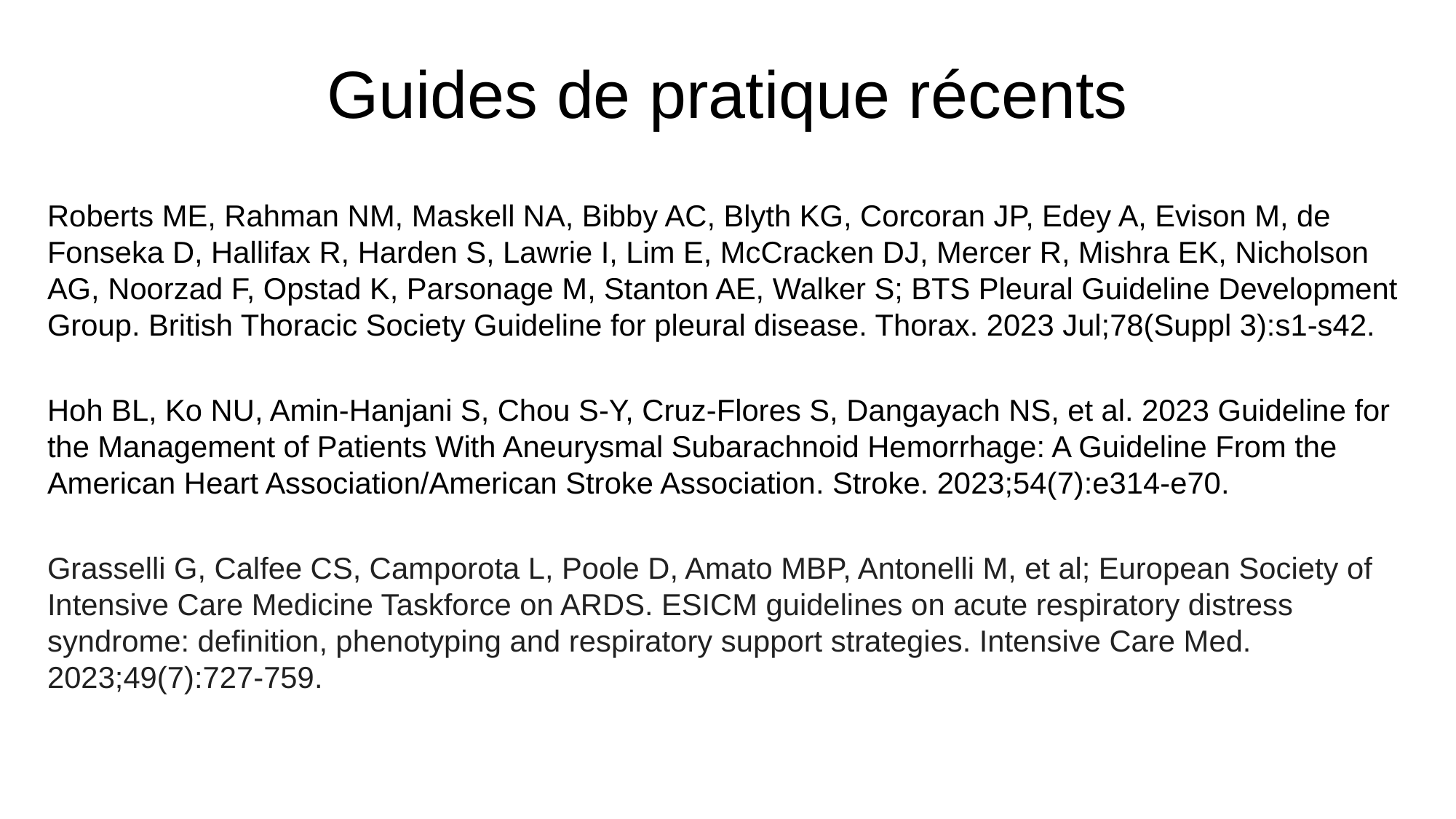

# Guides de pratique récents
Roberts ME, Rahman NM, Maskell NA, Bibby AC, Blyth KG, Corcoran JP, Edey A, Evison M, de Fonseka D, Hallifax R, Harden S, Lawrie I, Lim E, McCracken DJ, Mercer R, Mishra EK, Nicholson AG, Noorzad F, Opstad K, Parsonage M, Stanton AE, Walker S; BTS Pleural Guideline Development Group. British Thoracic Society Guideline for pleural disease. Thorax. 2023 Jul;78(Suppl 3):s1-s42.

Hoh BL, Ko NU, Amin-Hanjani S, Chou S-Y, Cruz-Flores S, Dangayach NS, et al. 2023 Guideline for the Management of Patients With Aneurysmal Subarachnoid Hemorrhage: A Guideline From the American Heart Association/American Stroke Association. Stroke. 2023;54(7):e314-e70.

Grasselli G, Calfee CS, Camporota L, Poole D, Amato MBP, Antonelli M, et al; European Society of Intensive Care Medicine Taskforce on ARDS. ESICM guidelines on acute respiratory distress syndrome: definition, phenotyping and respiratory support strategies. Intensive Care Med. 2023;49(7):727-759.